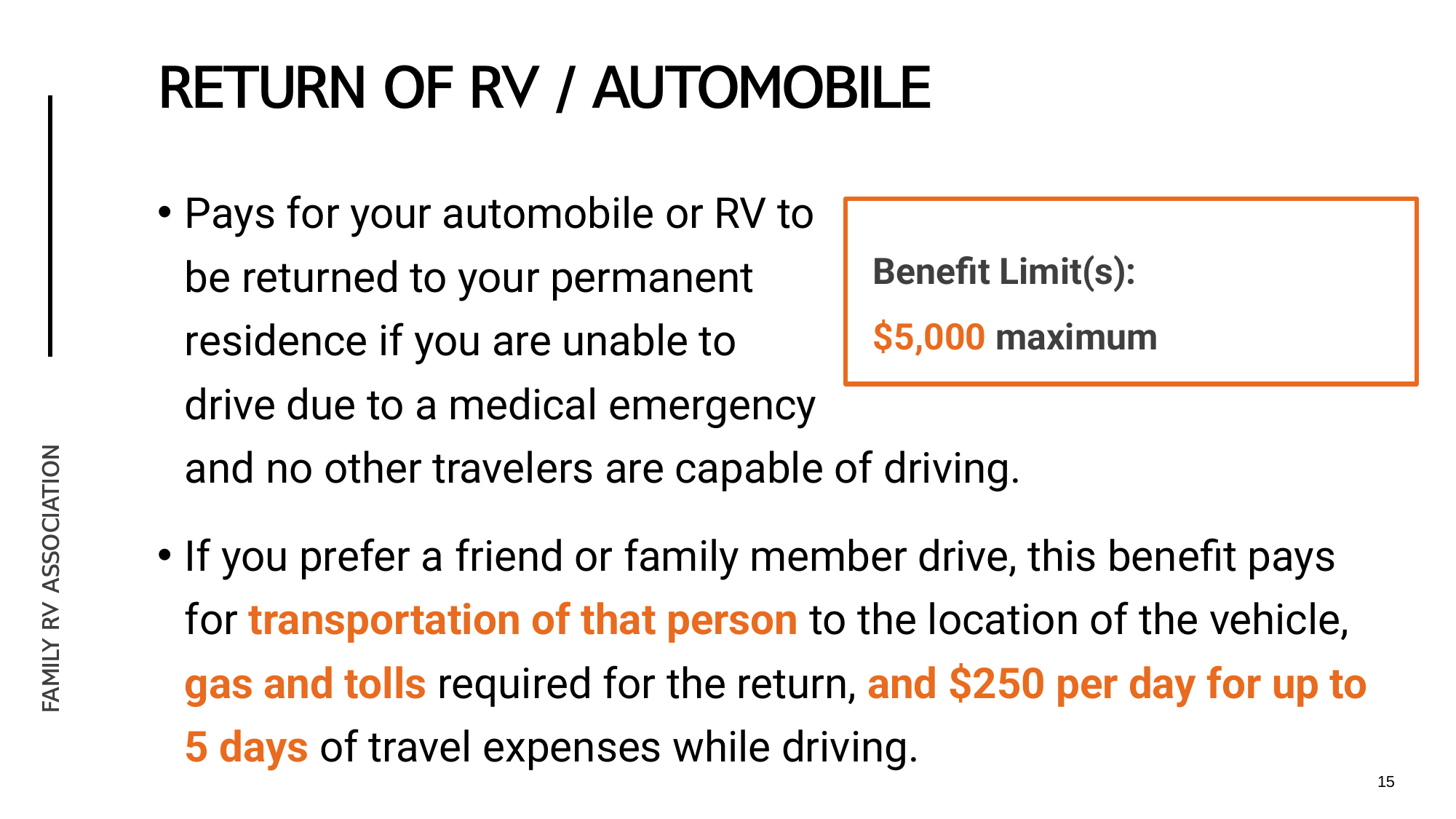

# Return of RV / Automobile
Pays for your automobile or RV to
be returned to your permanent
residence if you are unable to
drive due to a medical emergency
and no other travelers are capable of driving.
If you prefer a friend or family member drive, this benefit pays for transportation of that person to the location of the vehicle, gas and tolls required for the return, and $250 per day for up to 5 days of travel expenses while driving.
Benefit Limit(s):
$5,000 maximum
Family RV Association